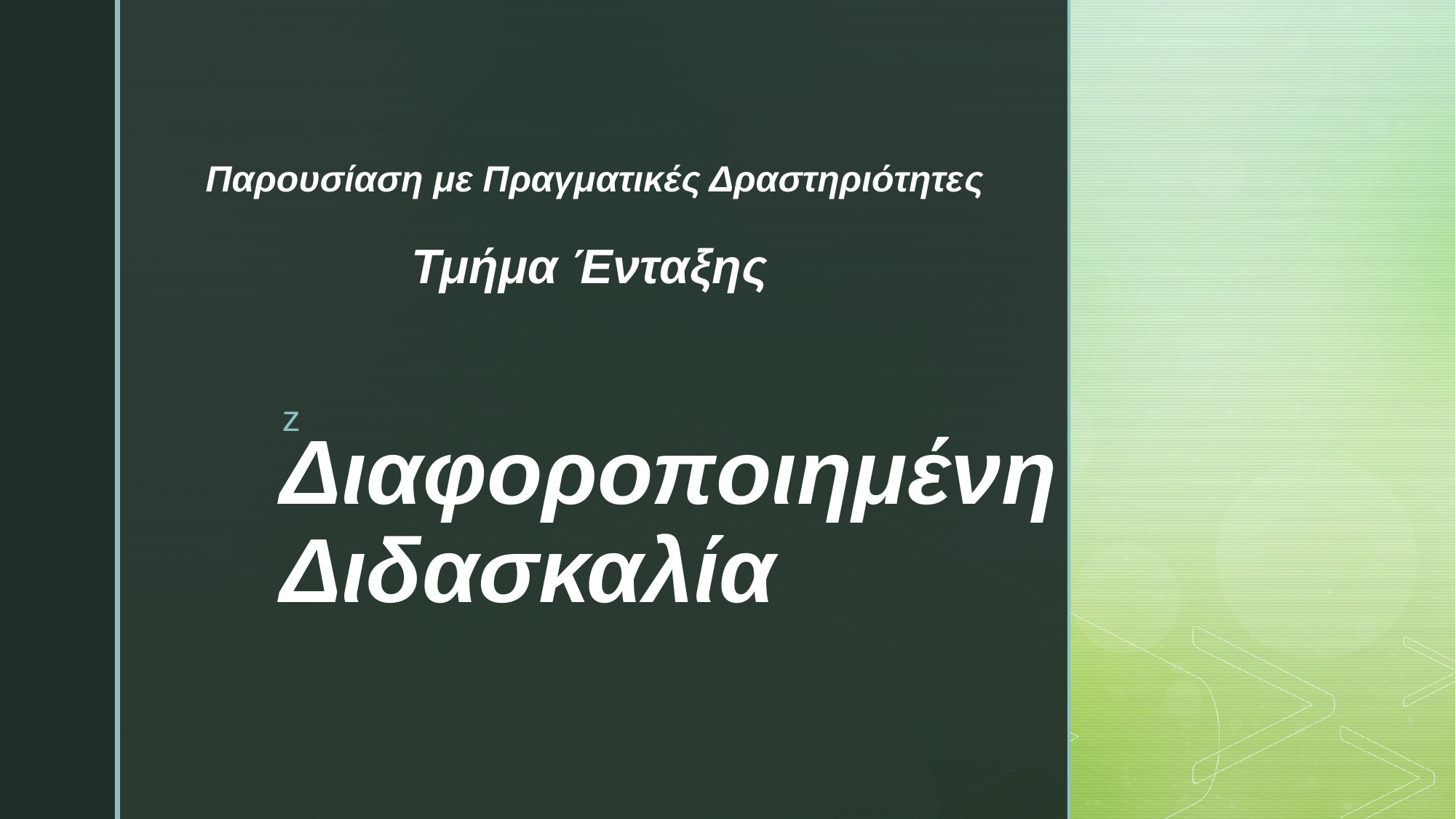

Παρουσίαση με Πραγματικές Δραστηριότητες
Τμήμα Ένταξης
# Διαφοροποιημένη Διδασκαλία